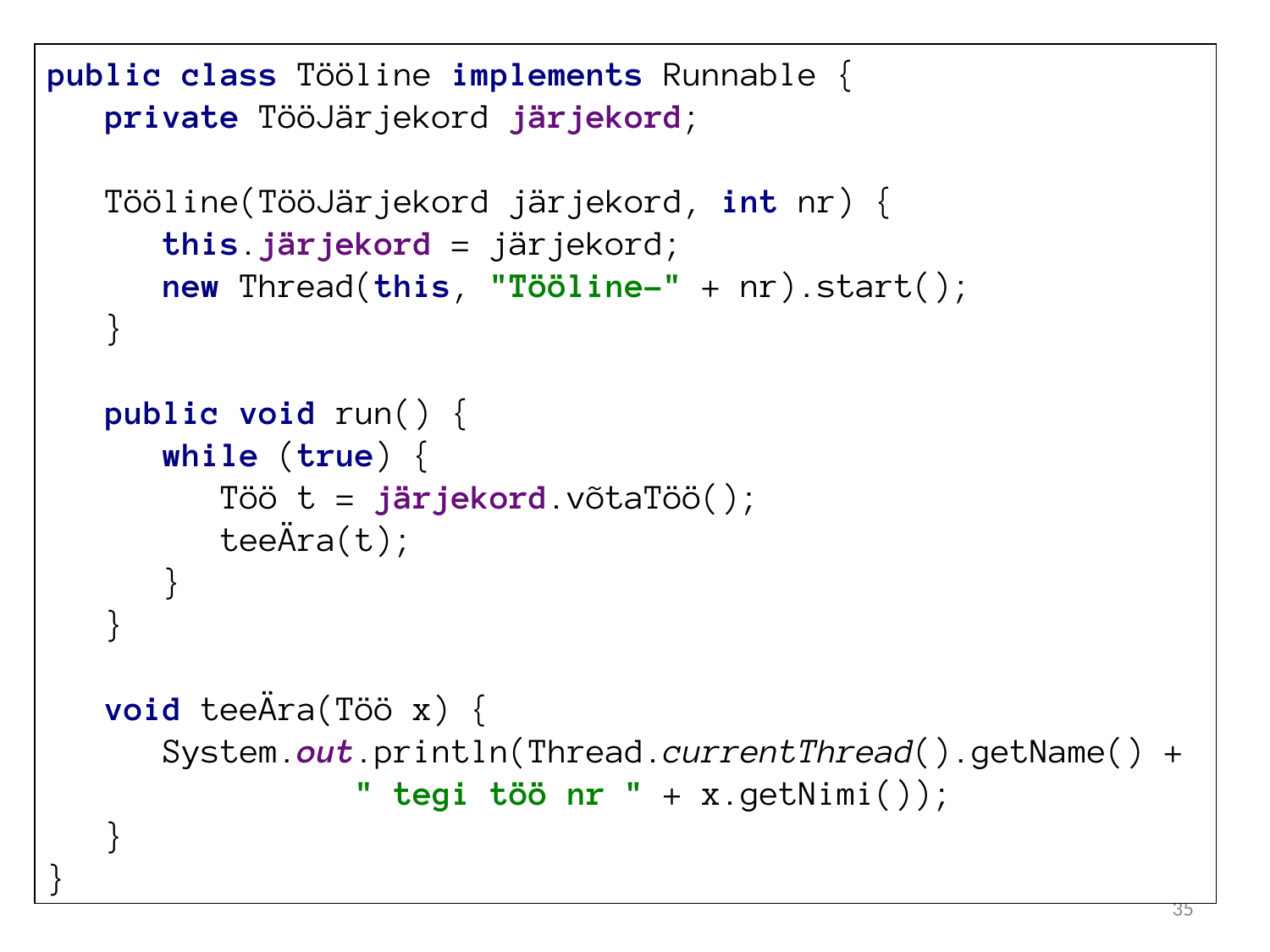

public class Tööline implements Runnable {
   private TööJärjekord järjekord;
   Tööline(TööJärjekord järjekord, int nr) {
      this.järjekord = järjekord;
      new Thread(this, "Tööline-" + nr).start();
   }
   public void run() {
      while (true) {
         Töö t = järjekord.võtaTöö();
         teeÄra(t);
      }
   }
   void teeÄra(Töö x) {
      System.out.println(Thread.currentThread().getName() +
                " tegi töö nr " + x.getNimi());
   }
}
35